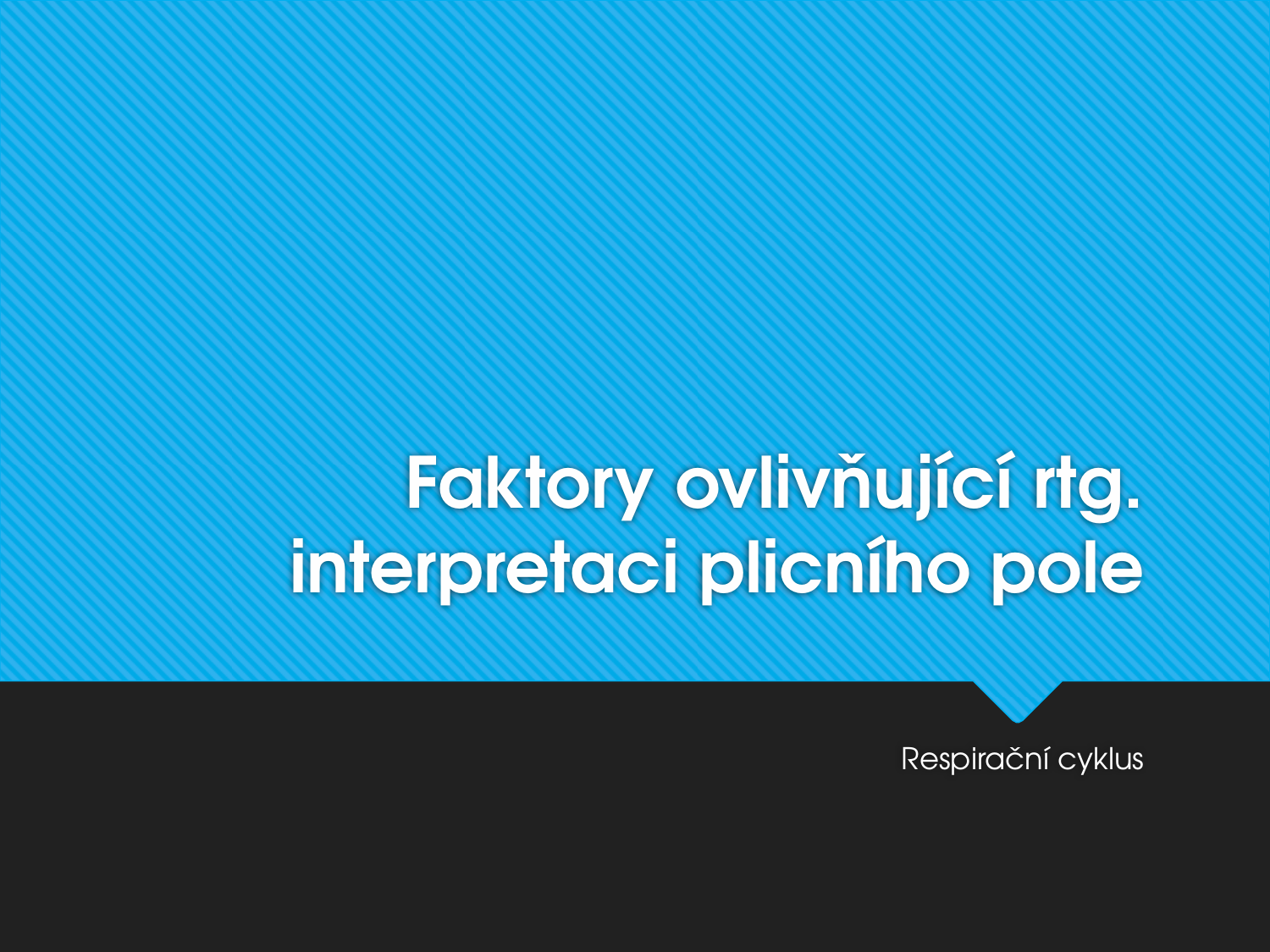

# Faktory ovlivňující rtg. interpretaci plicního pole
Respirační cyklus